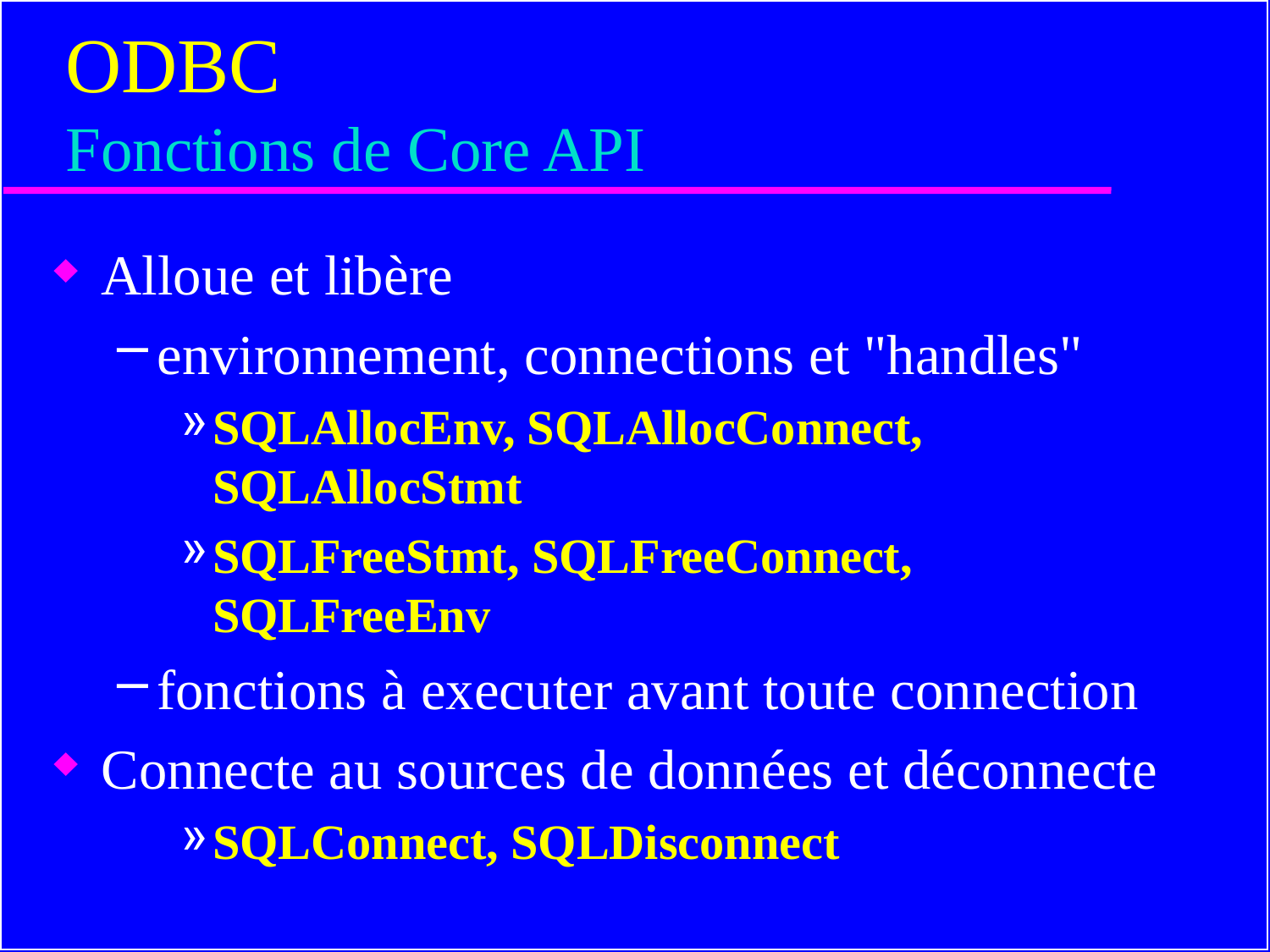

# ODBC Fonctions de Core API
Alloue et libère
environnement, connections et "handles"
SQLAllocEnv, SQLAllocConnect, SQLAllocStmt
SQLFreeStmt, SQLFreeConnect, SQLFreeEnv
fonctions à executer avant toute connection
Connecte au sources de données et déconnecte
SQLConnect, SQLDisconnect